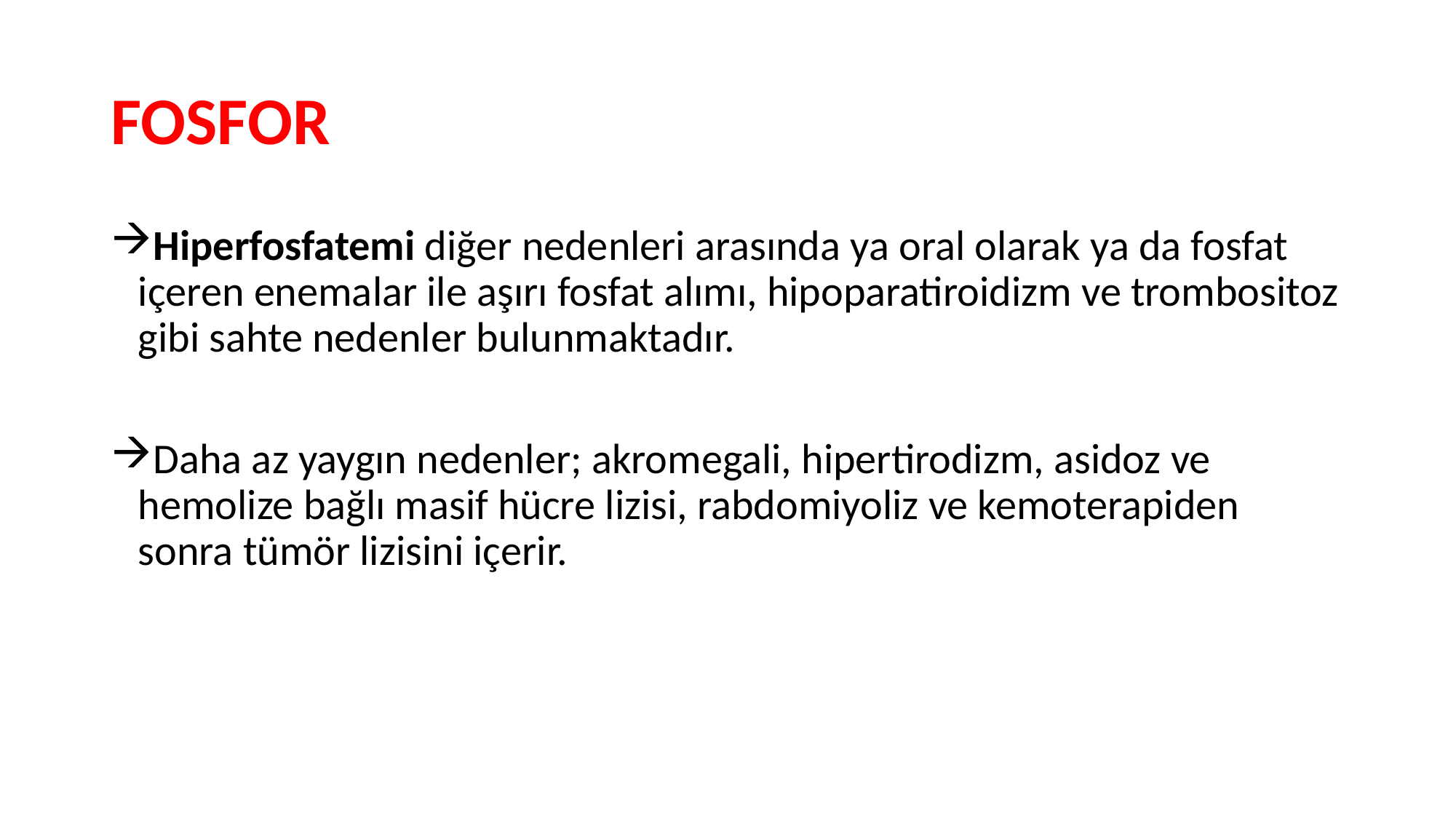

# FOSFOR
Hiperfosfatemi diğer nedenleri arasında ya oral olarak ya da fosfat içeren enemalar ile aşırı fosfat alımı, hipoparatiroidizm ve trombositoz gibi sahte nedenler bulunmaktadır.

Daha az yaygın nedenler; akromegali, hipertirodizm, asidoz ve hemolize bağlı masif hücre lizisi, rabdomiyoliz ve kemoterapiden sonra tümör lizisini içerir.